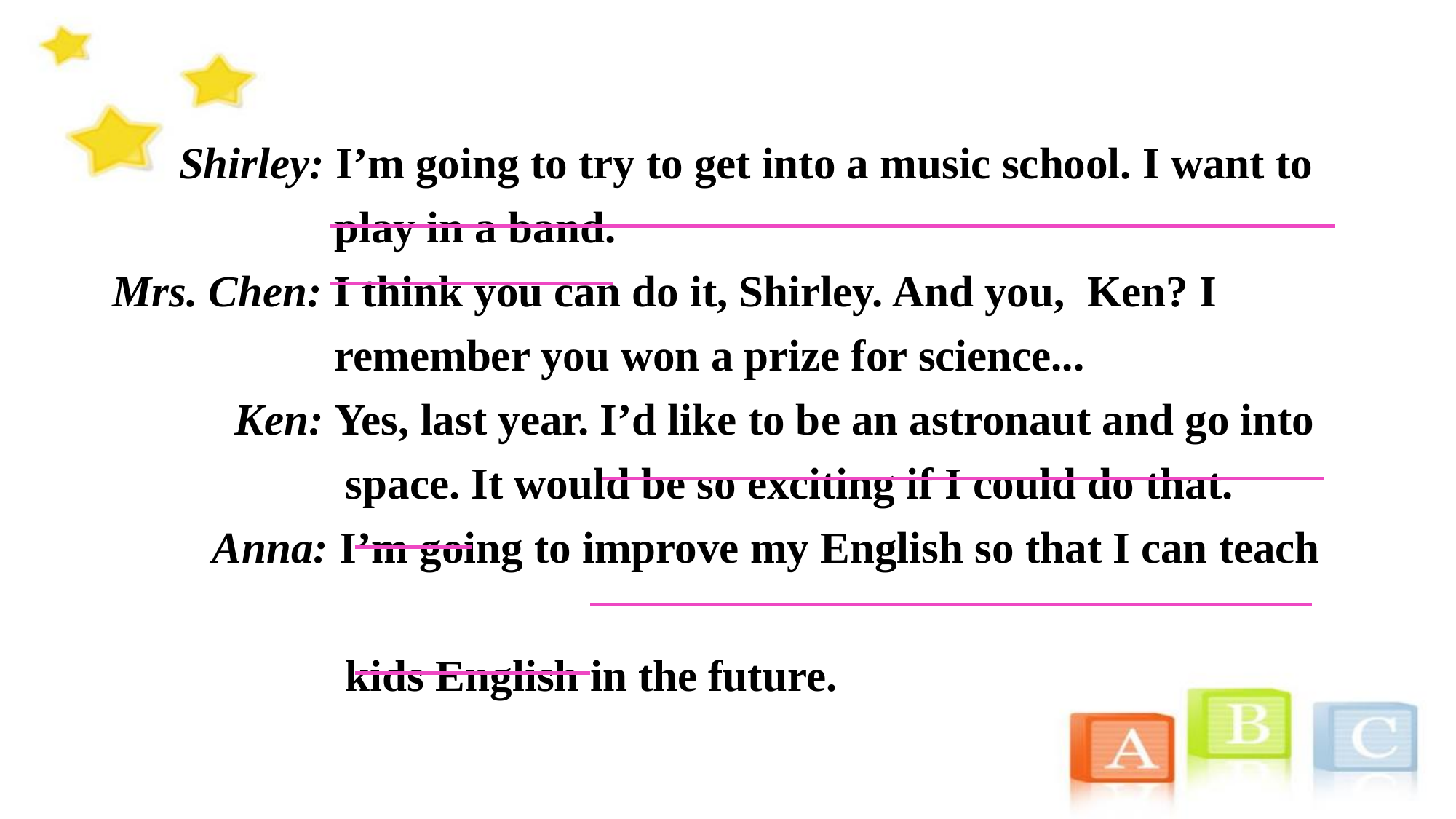

Shirley: I’m going to try to get into a music school. I want to
                    play in a band.
Mrs. Chen: I think you can do it, Shirley. And you,  Ken? I
                    remember you won a prize for science...
           Ken: Yes, last year. I’d like to be an astronaut and go into
                     space. It would be so exciting if I could do that.
         Anna: I’m going to improve my English so that I can teach
                     kids English in the future.